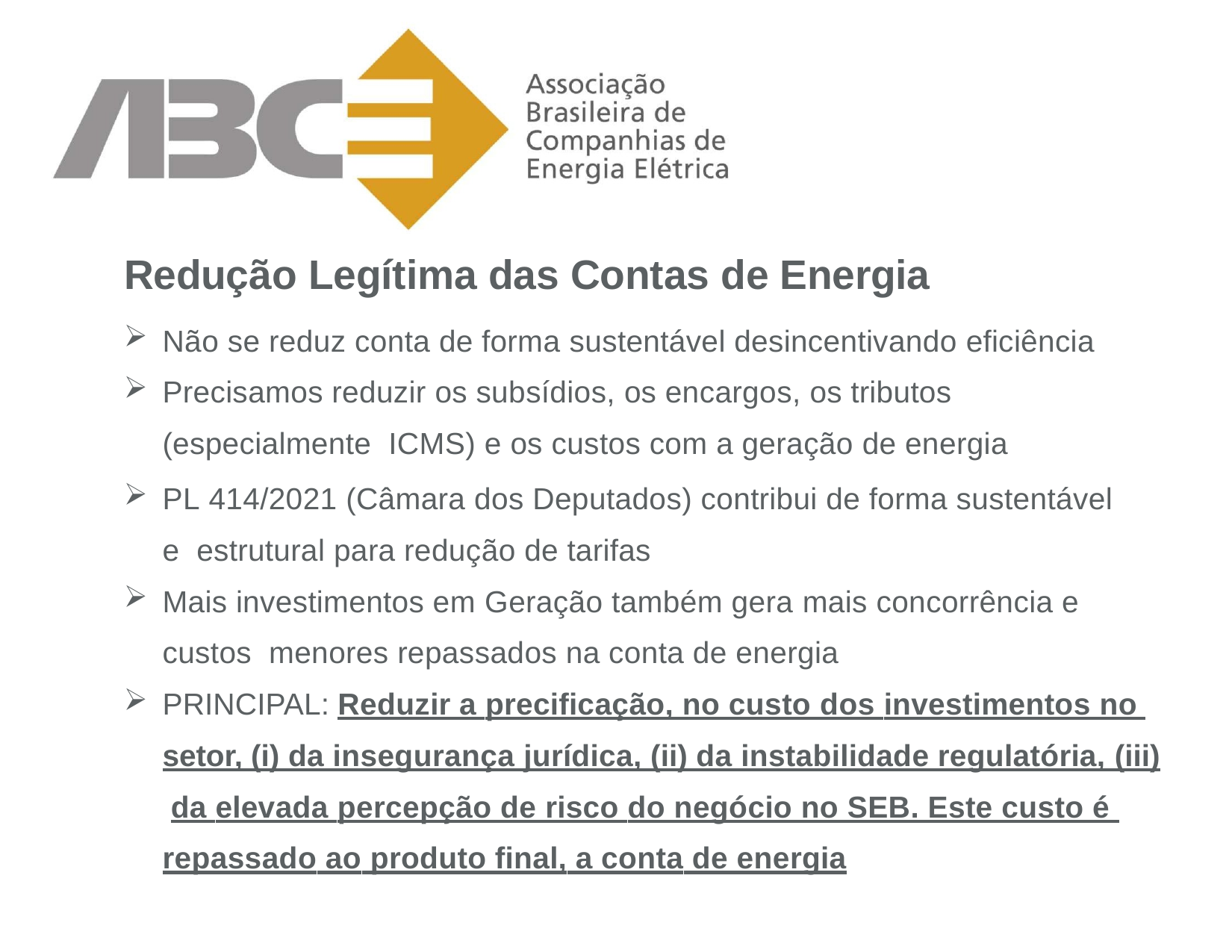

# Redução Legítima das Contas de Energia
Não se reduz conta de forma sustentável desincentivando eficiência
Precisamos reduzir os subsídios, os encargos, os tributos (especialmente  ICMS) e os custos com a geração de energia
PL 414/2021 (Câmara dos Deputados) contribui de forma sustentável e  estrutural para redução de tarifas
Mais investimentos em Geração também gera mais concorrência e custos  menores repassados na conta de energia
PRINCIPAL: Reduzir a precificação, no custo dos investimentos no  setor, (i) da insegurança jurídica, (ii) da instabilidade regulatória, (iii)  da elevada percepção de risco do negócio no SEB. Este custo é  repassado ao produto final, a conta de energia